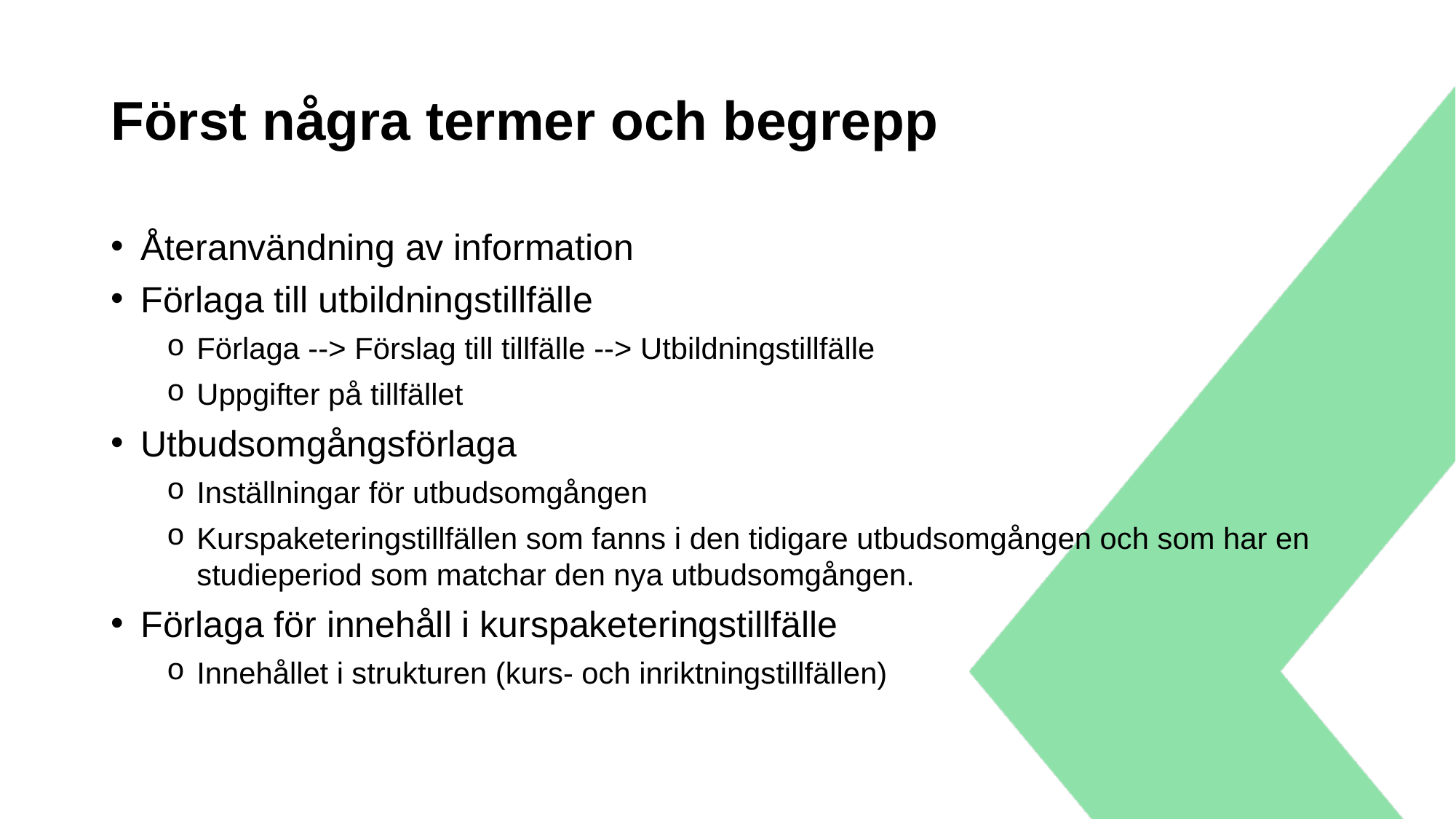

# Först några termer och begrepp
Återanvändning av information
Förlaga till utbildningstillfälle
Förlaga --> Förslag till tillfälle --> Utbildningstillfälle
Uppgifter på tillfället
Utbudsomgångsförlaga
Inställningar för utbudsomgången
Kurspaketeringstillfällen som fanns i den tidigare utbudsomgången och som har en studieperiod som matchar den nya utbudsomgången.
Förlaga för innehåll i kurspaketeringstillfälle
Innehållet i strukturen (kurs- och inriktningstillfällen)